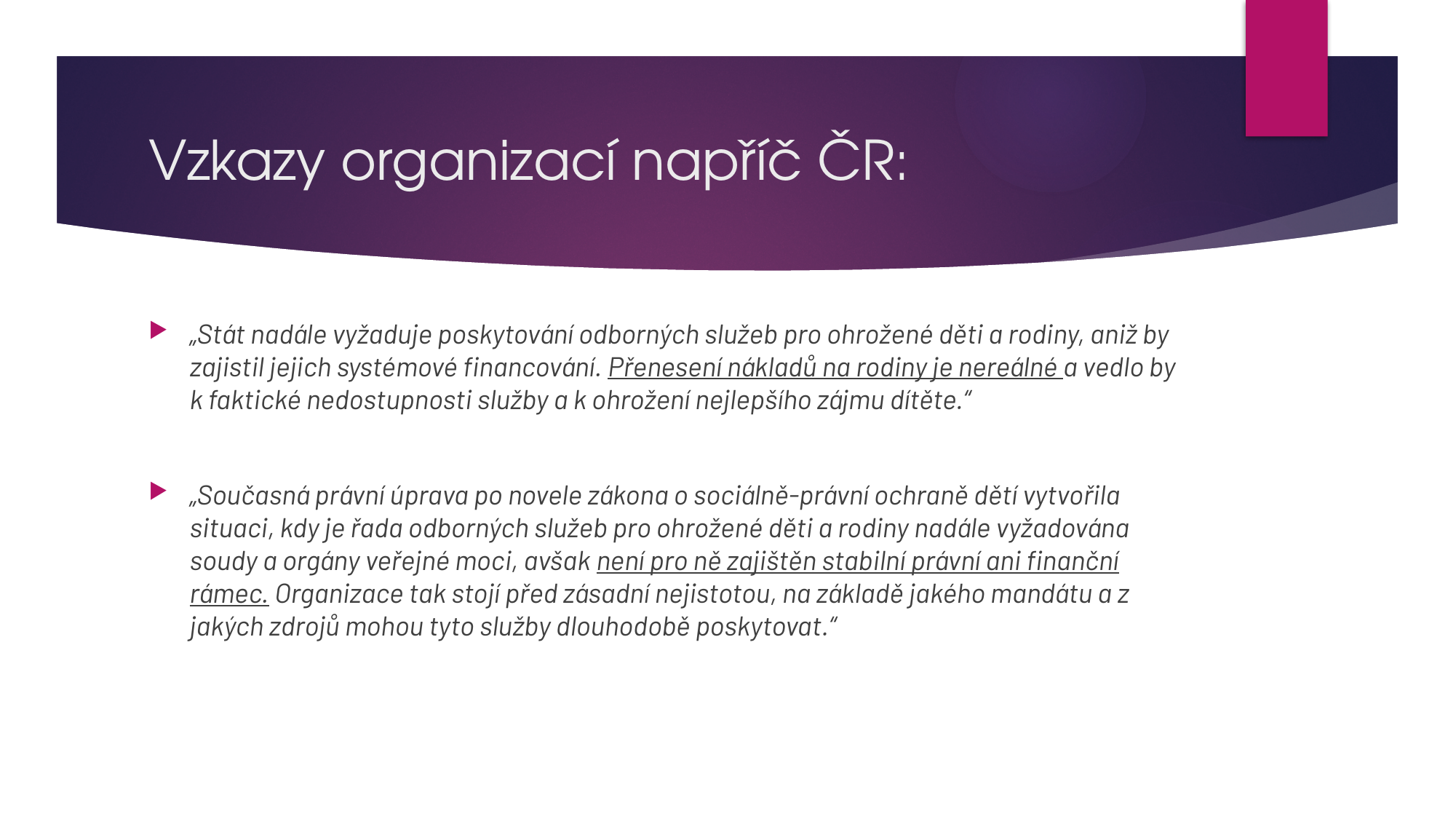

# Vzkazy organizací napříč ČR:
„Stát nadále vyžaduje poskytování odborných služeb pro ohrožené děti a rodiny, aniž by zajistil jejich systémové financování. Přenesení nákladů na rodiny je nereálné a vedlo by k faktické nedostupnosti služby a k ohrožení nejlepšího zájmu dítěte.“

„Současná právní úprava po novele zákona o sociálně-právní ochraně dětí vytvořila situaci, kdy je řada odborných služeb pro ohrožené děti a rodiny nadále vyžadována soudy a orgány veřejné moci, avšak není pro ně zajištěn stabilní právní ani finanční rámec. Organizace tak stojí před zásadní nejistotou, na základě jakého mandátu a z jakých zdrojů mohou tyto služby dlouhodobě poskytovat.“